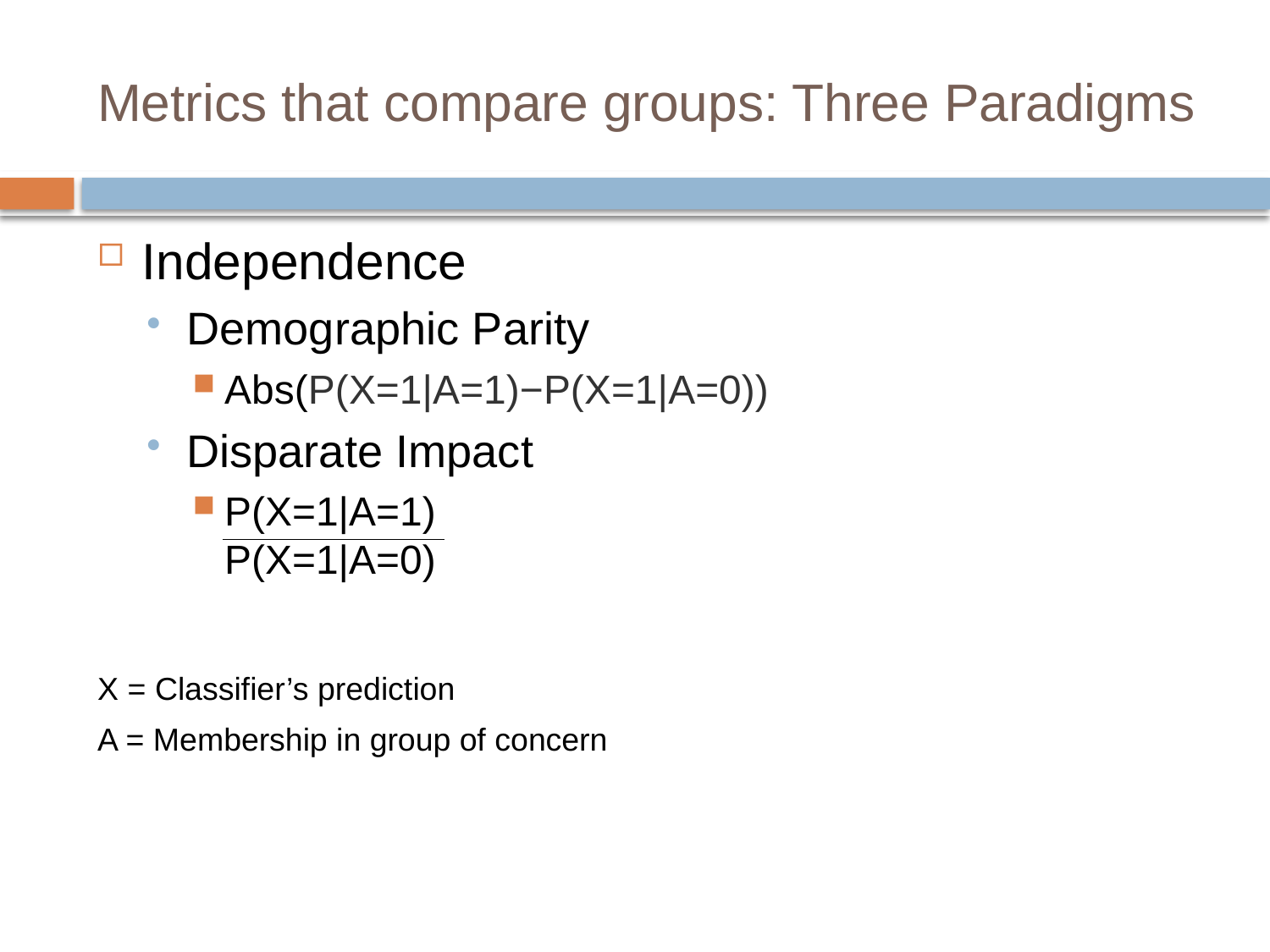

# Metrics that compare groups: Three Paradigms
Independence
Demographic Parity
Abs(P(X=1|A=1)−P(X=1|A=0))
Disparate Impact
P(X=1|A=1)
P(X=1|A=0)

X = Classifier’s prediction
A = Membership in group of concern